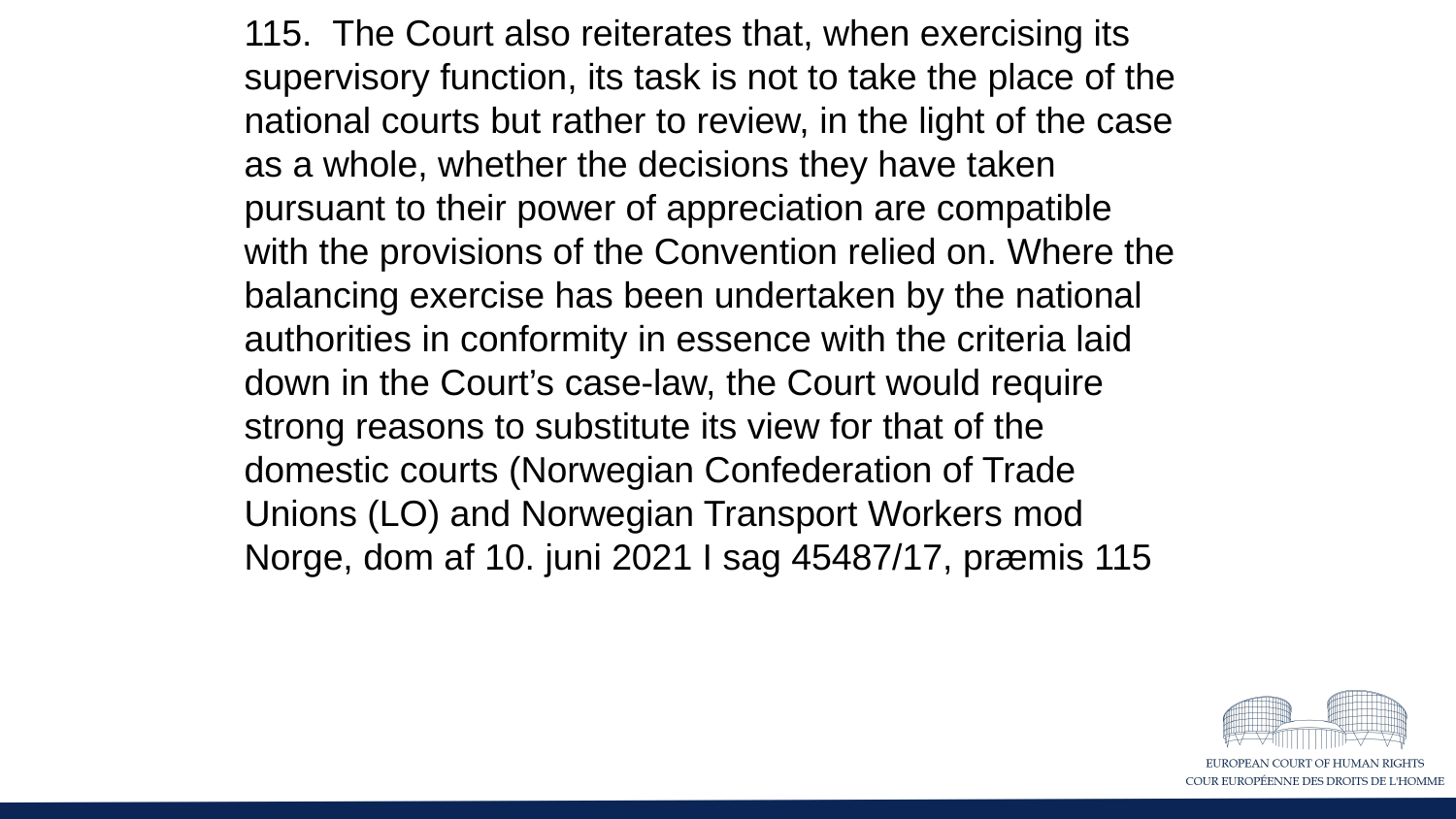

115.  The Court also reiterates that, when exercising its supervisory function, its task is not to take the place of the national courts but rather to review, in the light of the case as a whole, whether the decisions they have taken pursuant to their power of appreciation are compatible with the provisions of the Convention relied on. Where the balancing exercise has been undertaken by the national authorities in conformity in essence with the criteria laid down in the Court’s case-law, the Court would require strong reasons to substitute its view for that of the domestic courts (Norwegian Confederation of Trade Unions (LO) and Norwegian Transport Workers mod Norge, dom af 10. juni 2021 I sag 45487/17, præmis 115